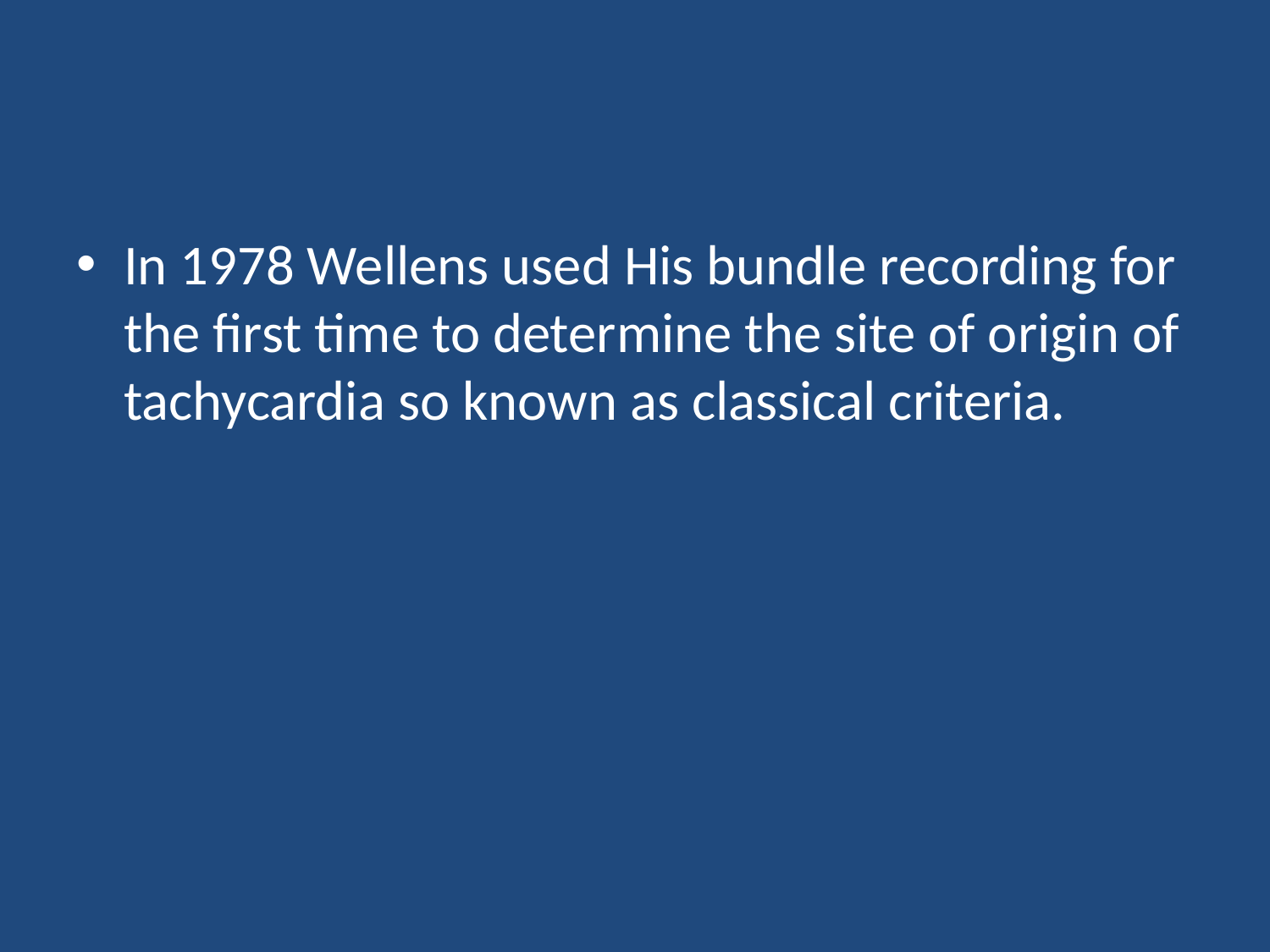

#
In 1978 Wellens used His bundle recording for the first time to determine the site of origin of tachycardia so known as classical criteria.